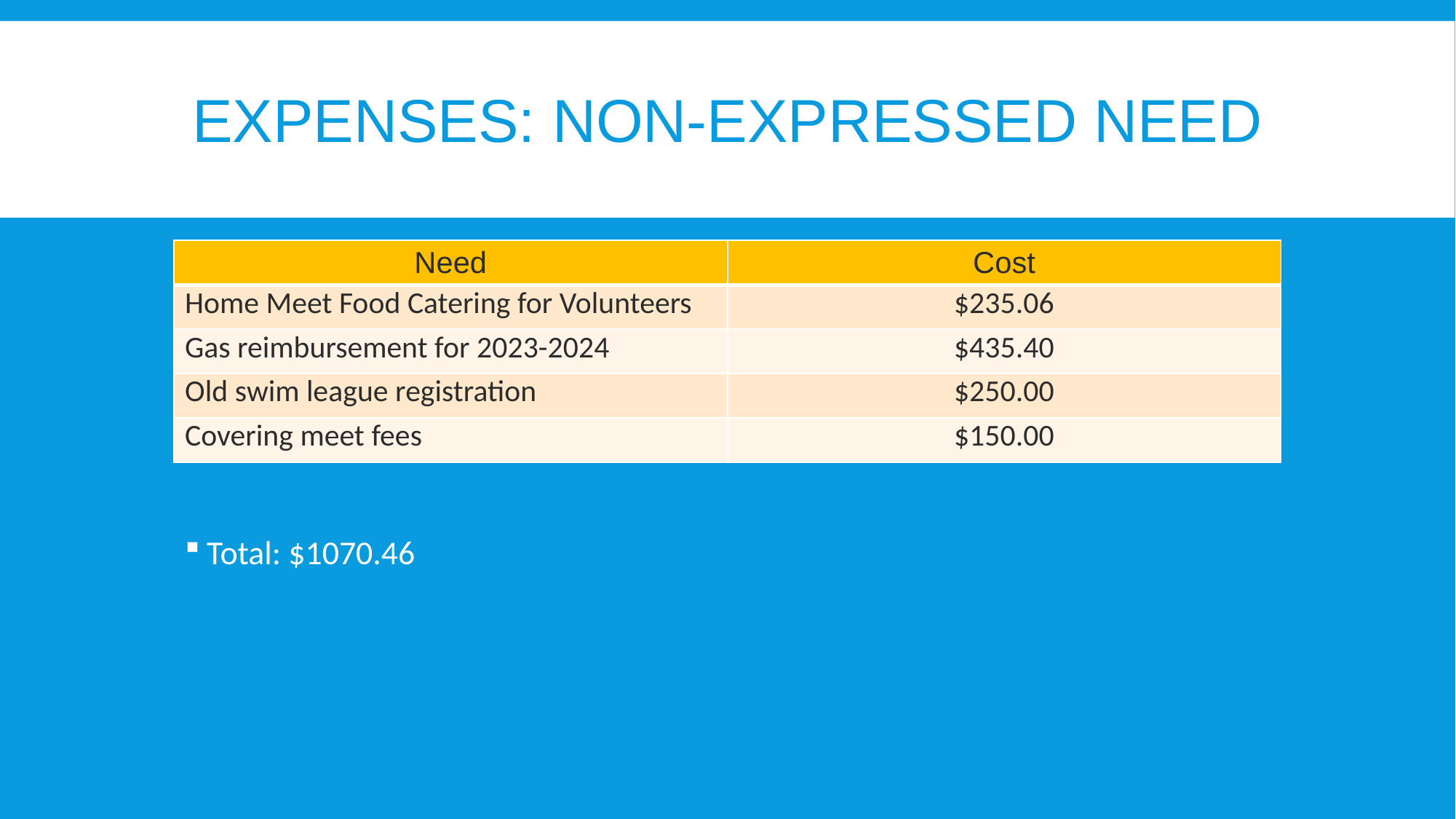

# Expenses: Non-Expressed Need

Total: $1070.46
| Need | Cost |
| --- | --- |
| Home Meet Food Catering for Volunteers | $235.06 |
| Gas reimbursement for 2023-2024 | $435.40 |
| Old swim league registration | $250.00 |
| Covering meet fees | $150.00 |